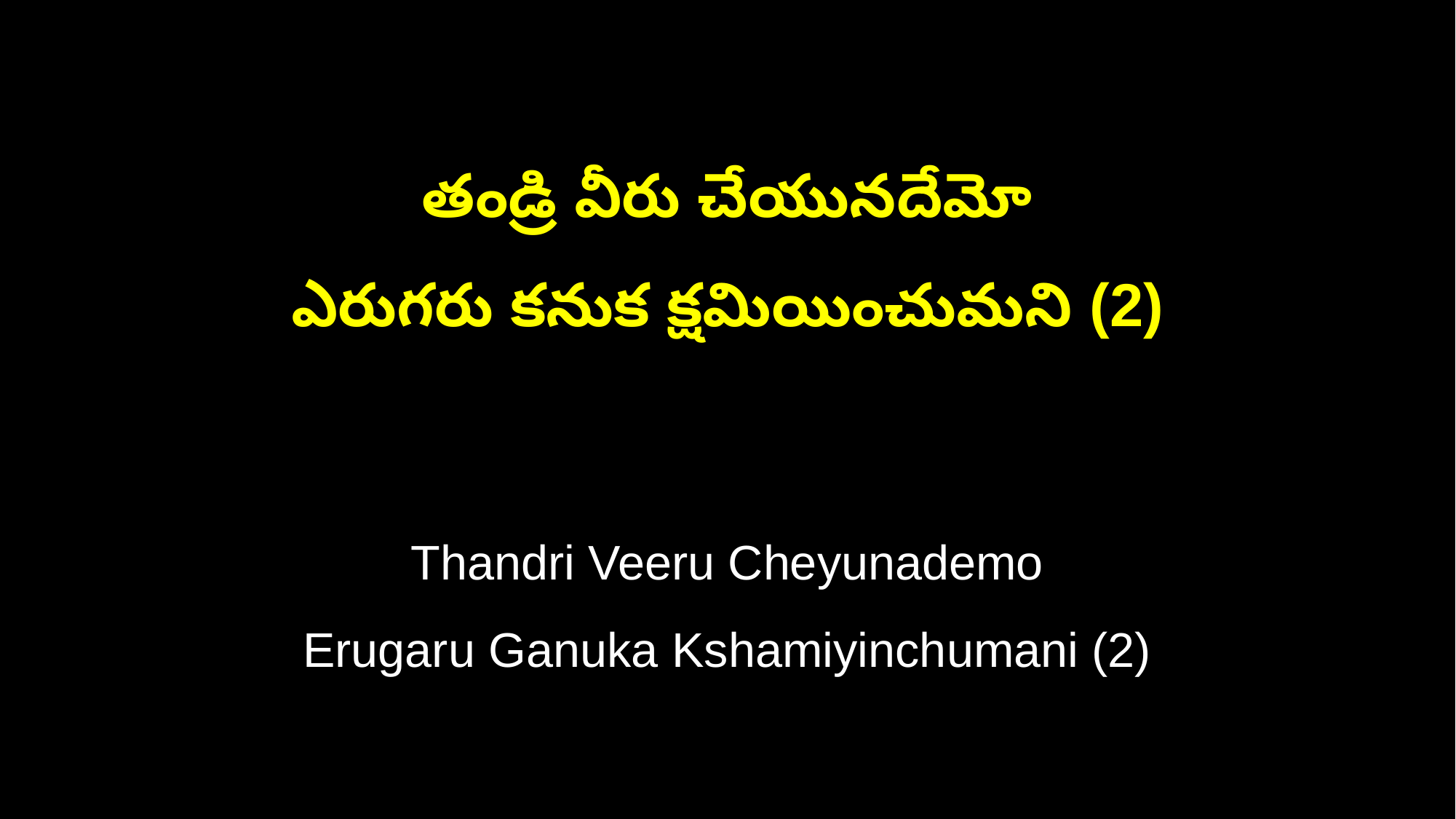

తండ్రి వీరు చేయునదేమో
ఎరుగరు కనుక క్షమియించుమని (2)
Thandri Veeru Cheyunademo
Erugaru Ganuka Kshamiyinchumani (2)